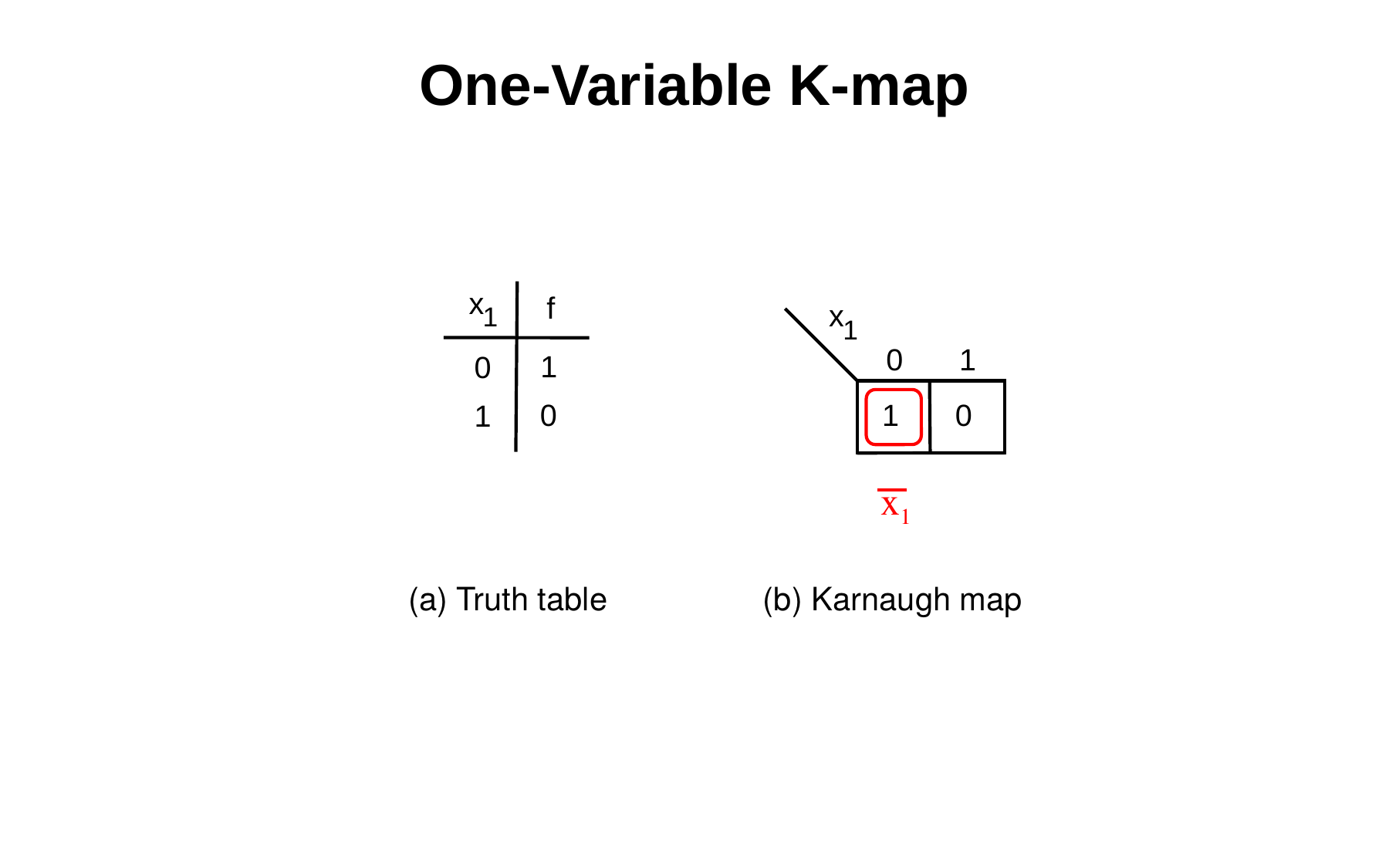

# One-Variable K-map

x
f
1

1
0
0
1
x
1

0
1

 1
 0

x1
(a) Truth table
(b) Karnaugh map